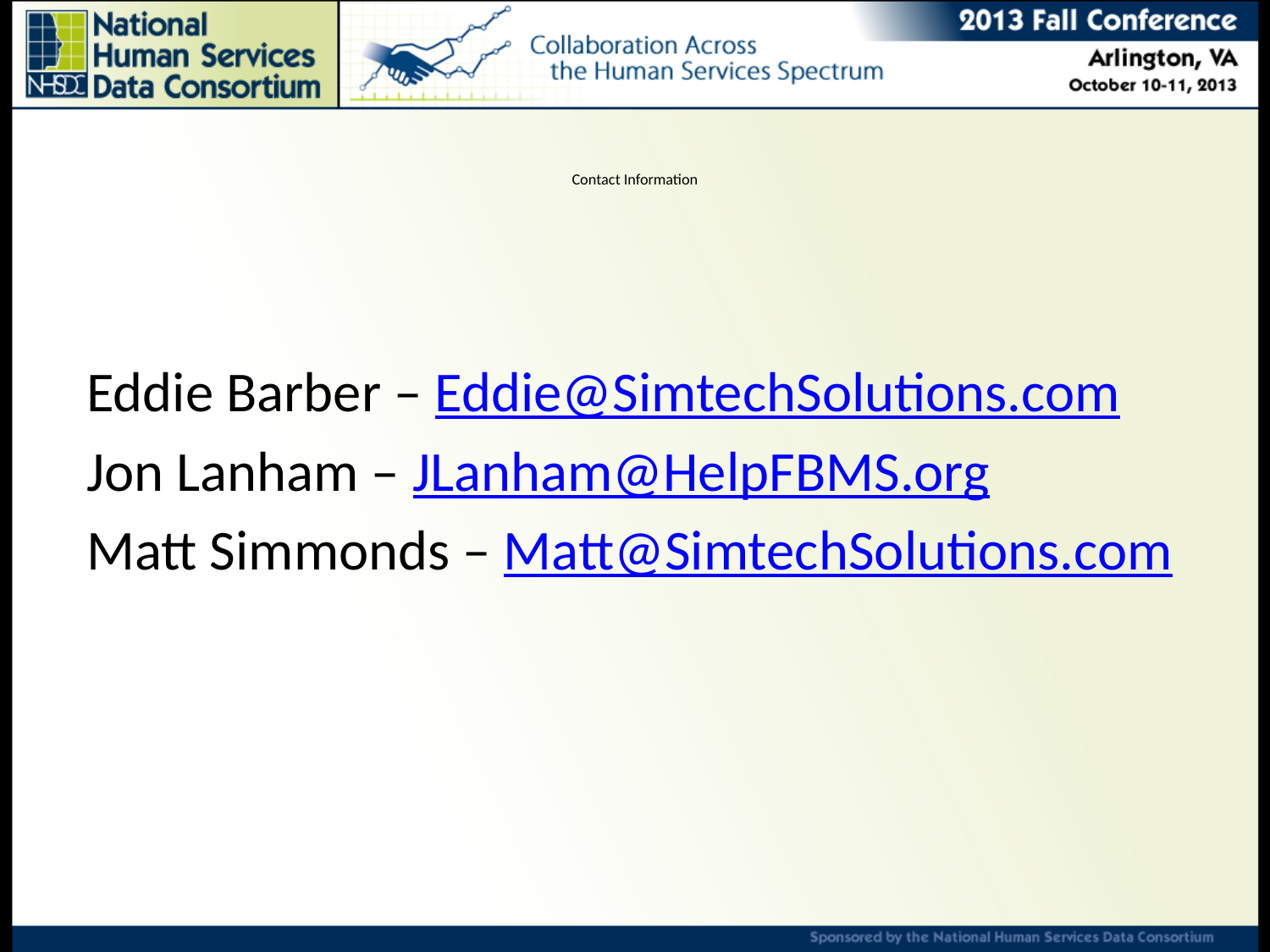

# Contact Information
Eddie Barber – Eddie@SimtechSolutions.com
Jon Lanham – JLanham@HelpFBMS.org
Matt Simmonds – Matt@SimtechSolutions.com